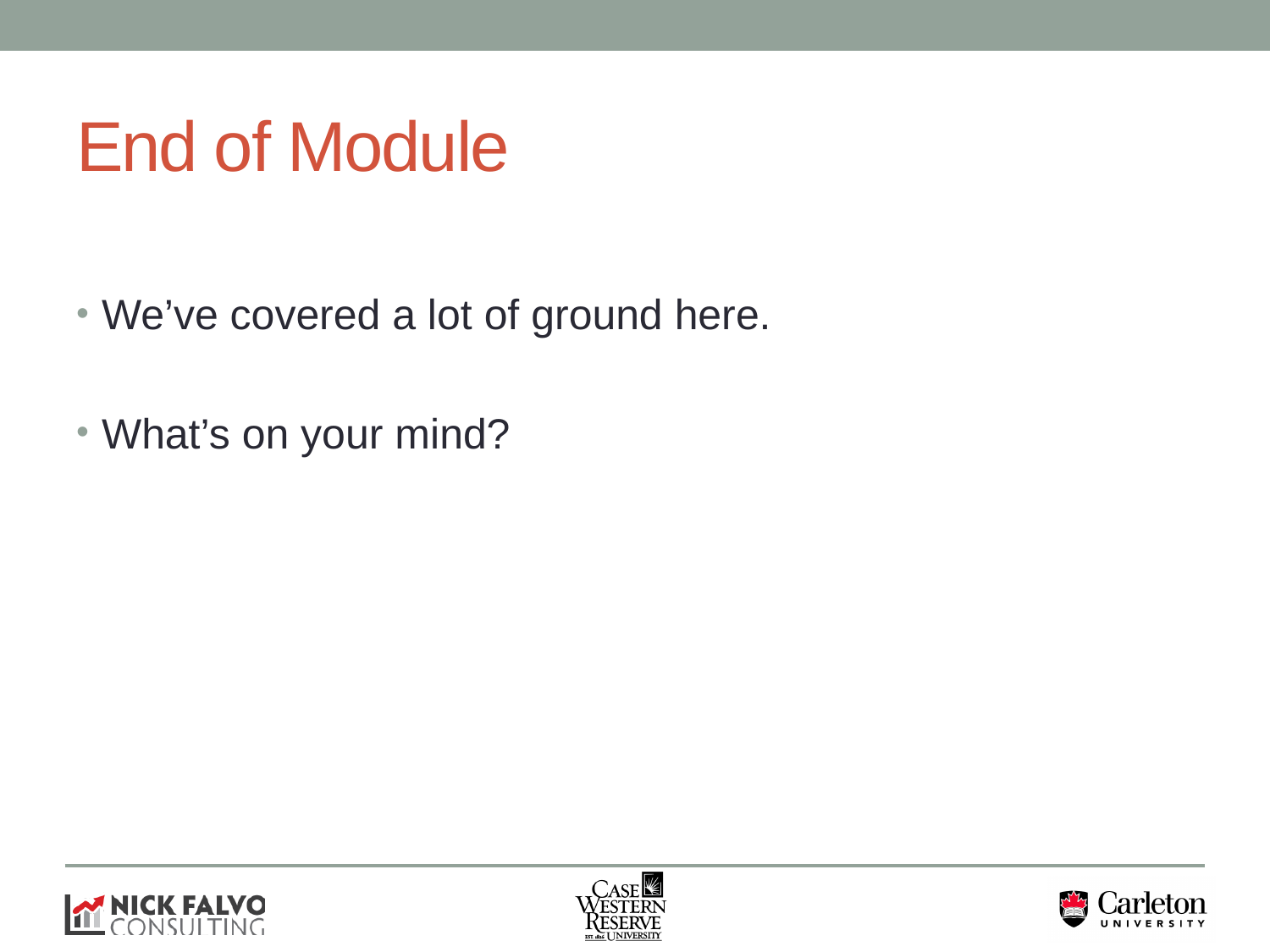

# End of Module

We’ve covered a lot of ground here.

What’s on your mind?